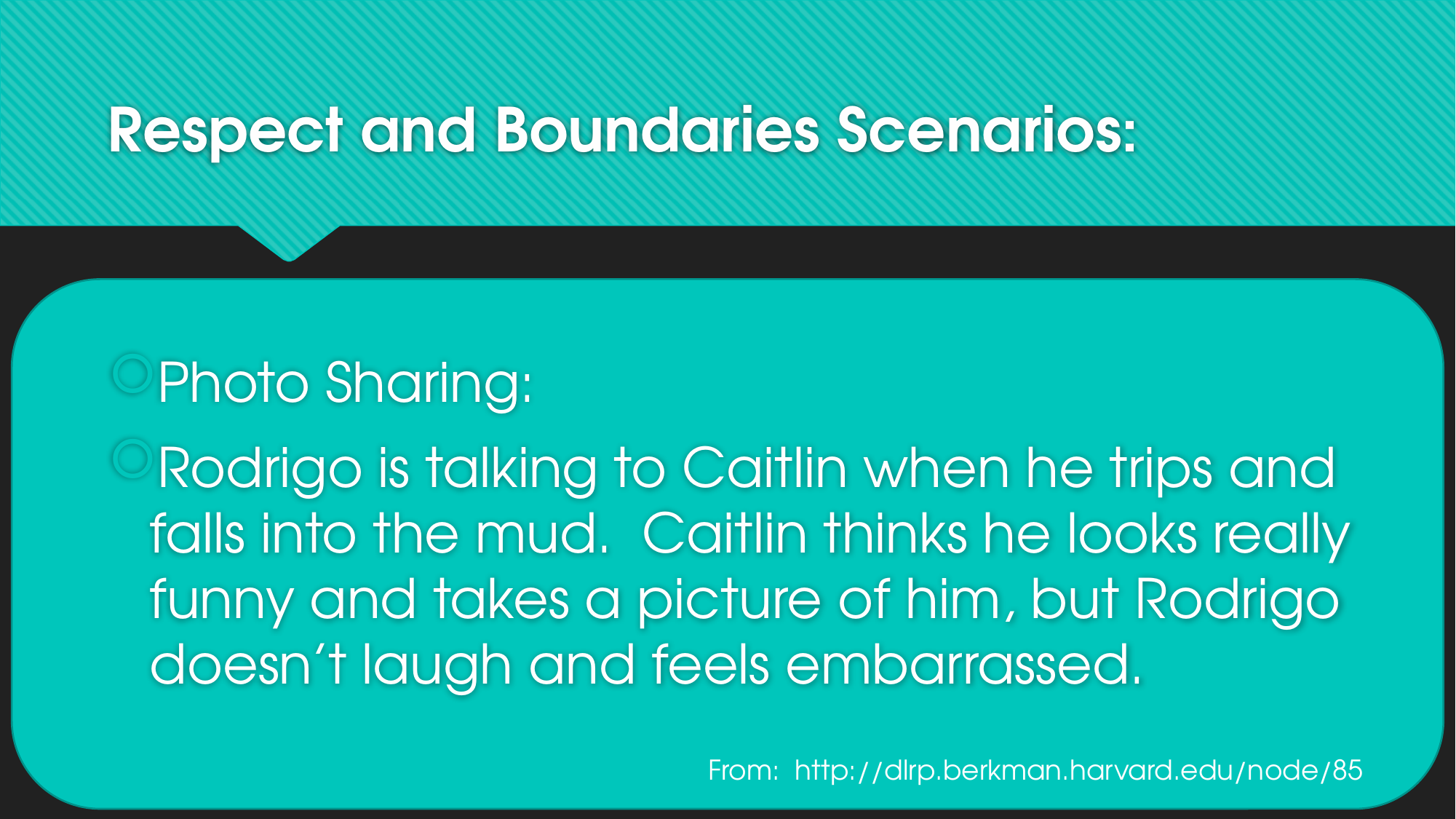

# Respect and Boundaries Scenarios:
Photo Sharing:
Rodrigo is talking to Caitlin when he trips and falls into the mud.  Caitlin thinks he looks really funny and takes a picture of him, but Rodrigo doesn’t laugh and feels embarrassed.

From:  http://dlrp.berkman.harvard.edu/node/85